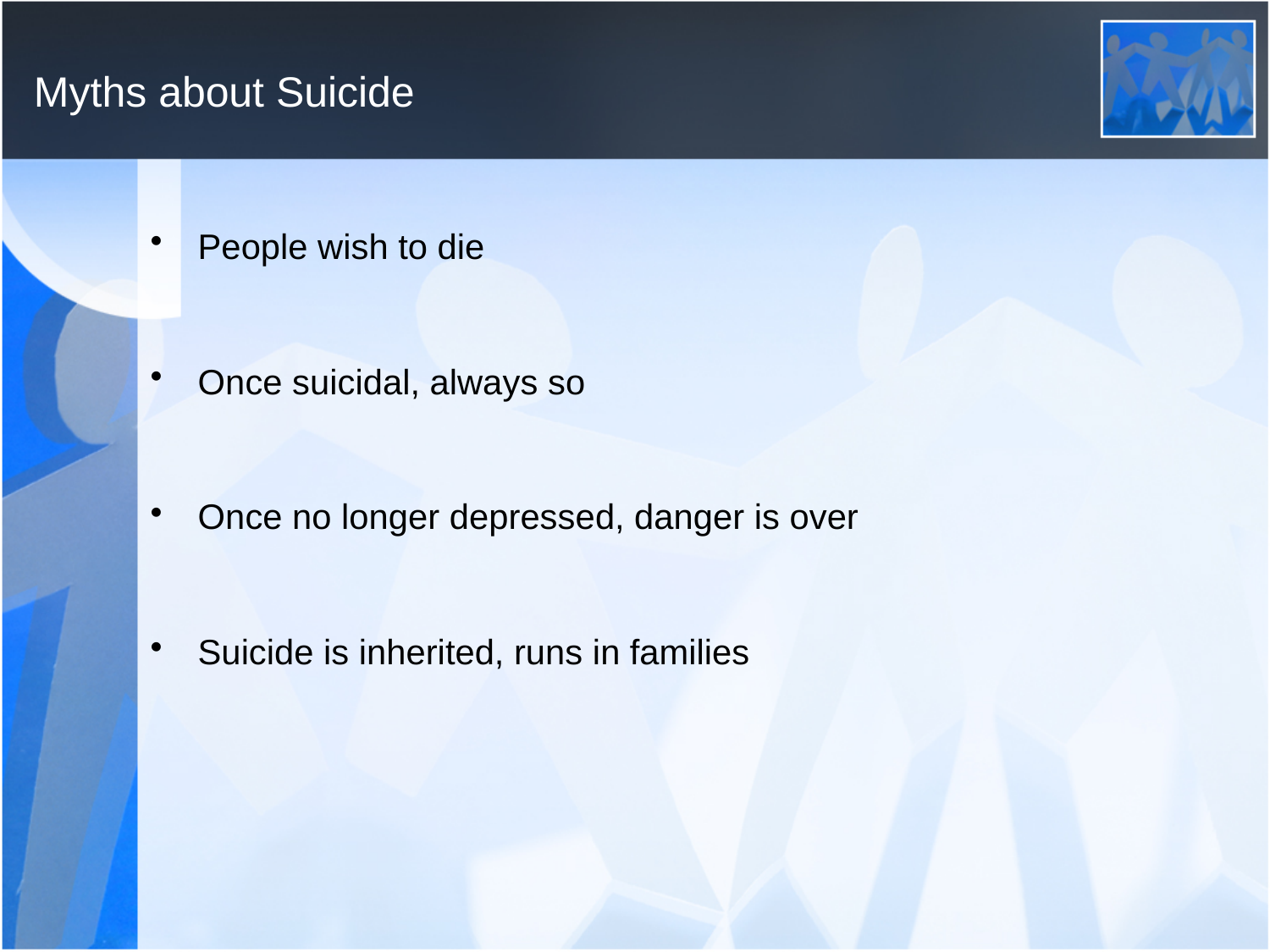

# Myths about Suicide
People wish to die

Once suicidal, always so

Once no longer depressed, danger is over

Suicide is inherited, runs in families